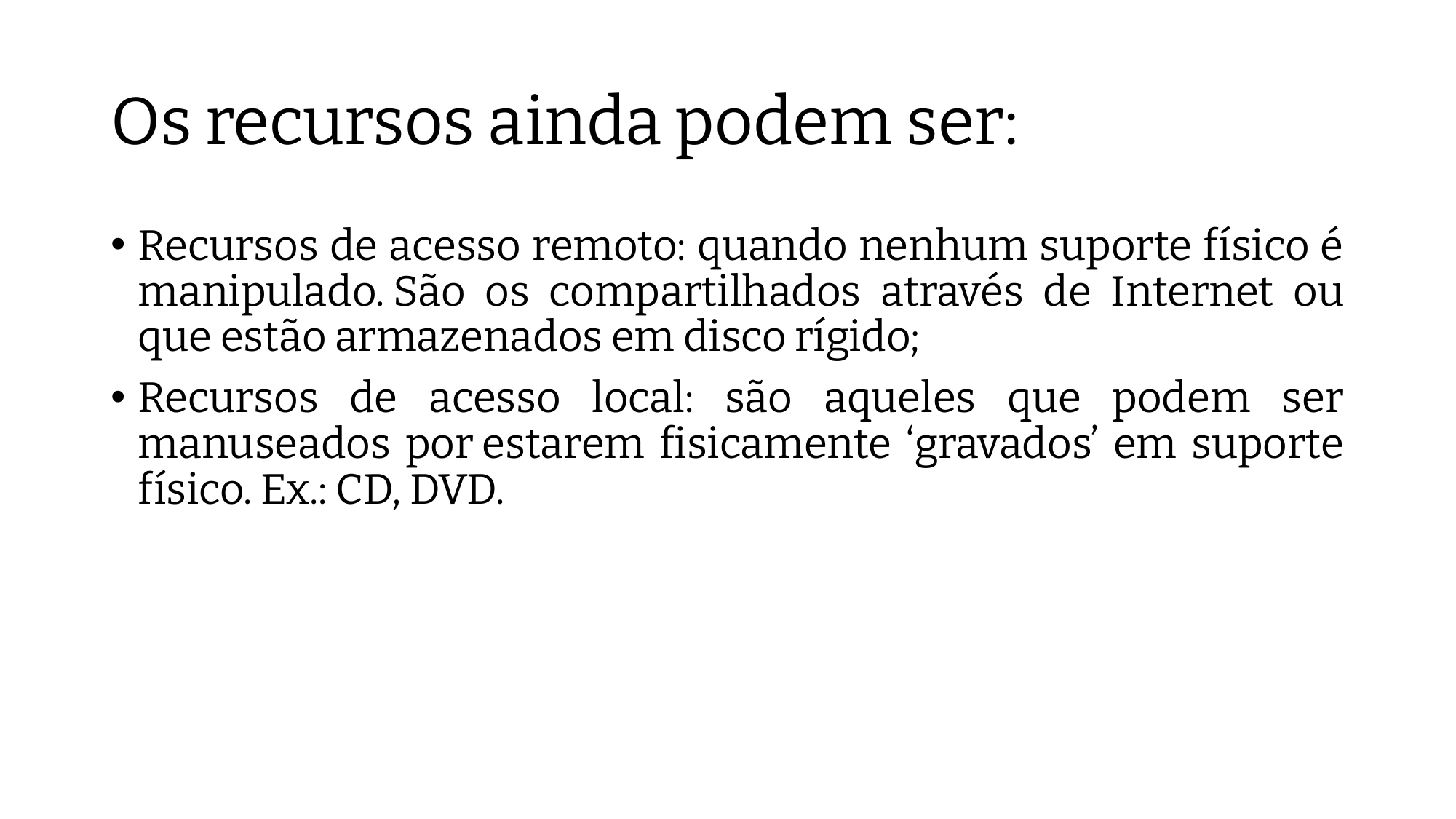

# Os recursos ainda podem ser:
Recursos de acesso remoto: quando nenhum suporte físico é manipulado. São os compartilhados através de Internet ou que estão armazenados em disco rígido;
Recursos de acesso local: são aqueles que podem ser manuseados por estarem fisicamente ‘gravados’ em suporte físico. Ex.: CD, DVD.